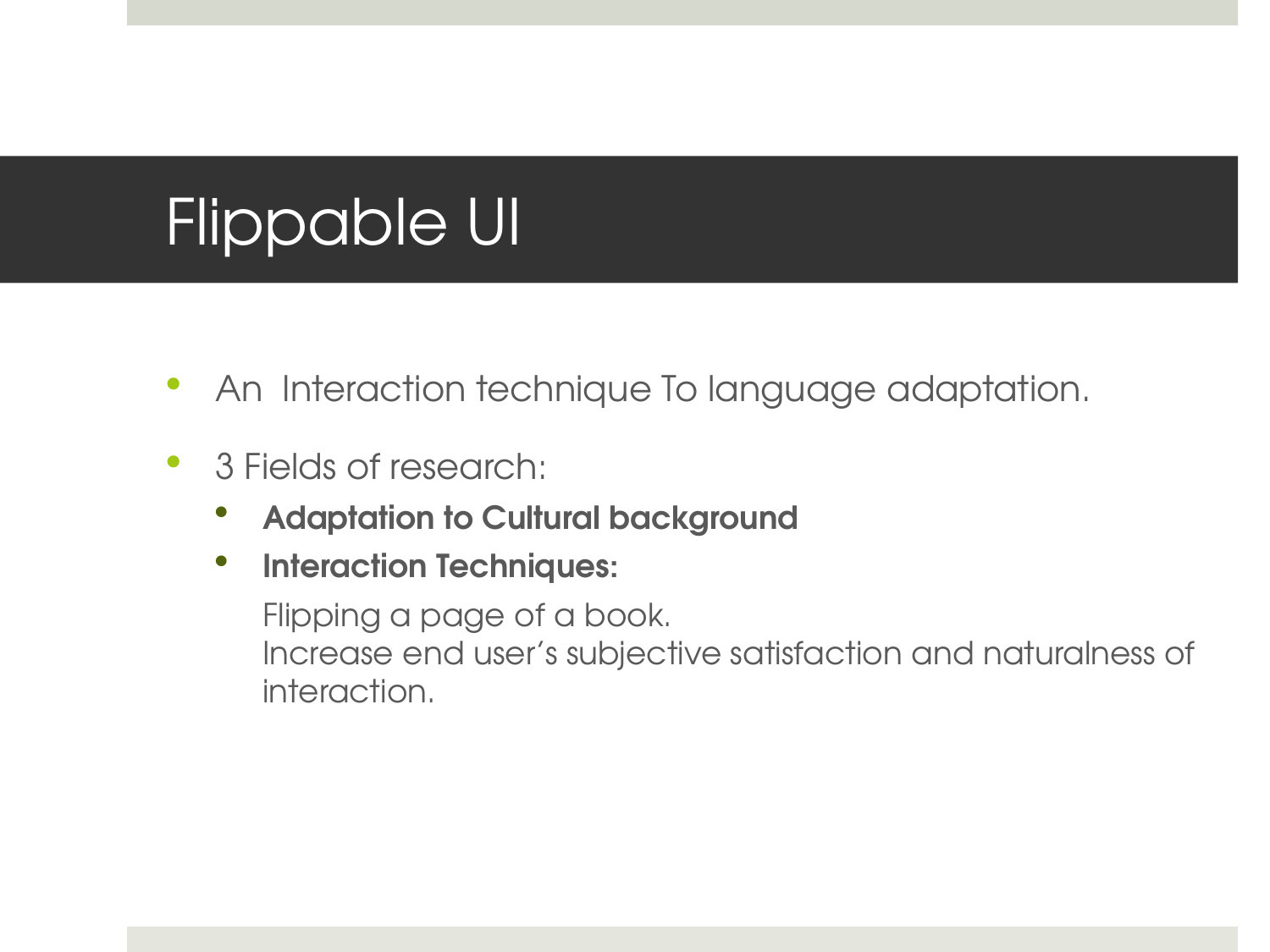

# Flippable UI
An  Interaction technique To language adaptation.
3 Fields of research:
Adaptation to Cultural background
Interaction Techniques:
 	Flipping a page of a book.
Increase end user’s subjective satisfaction and naturalness of interaction.